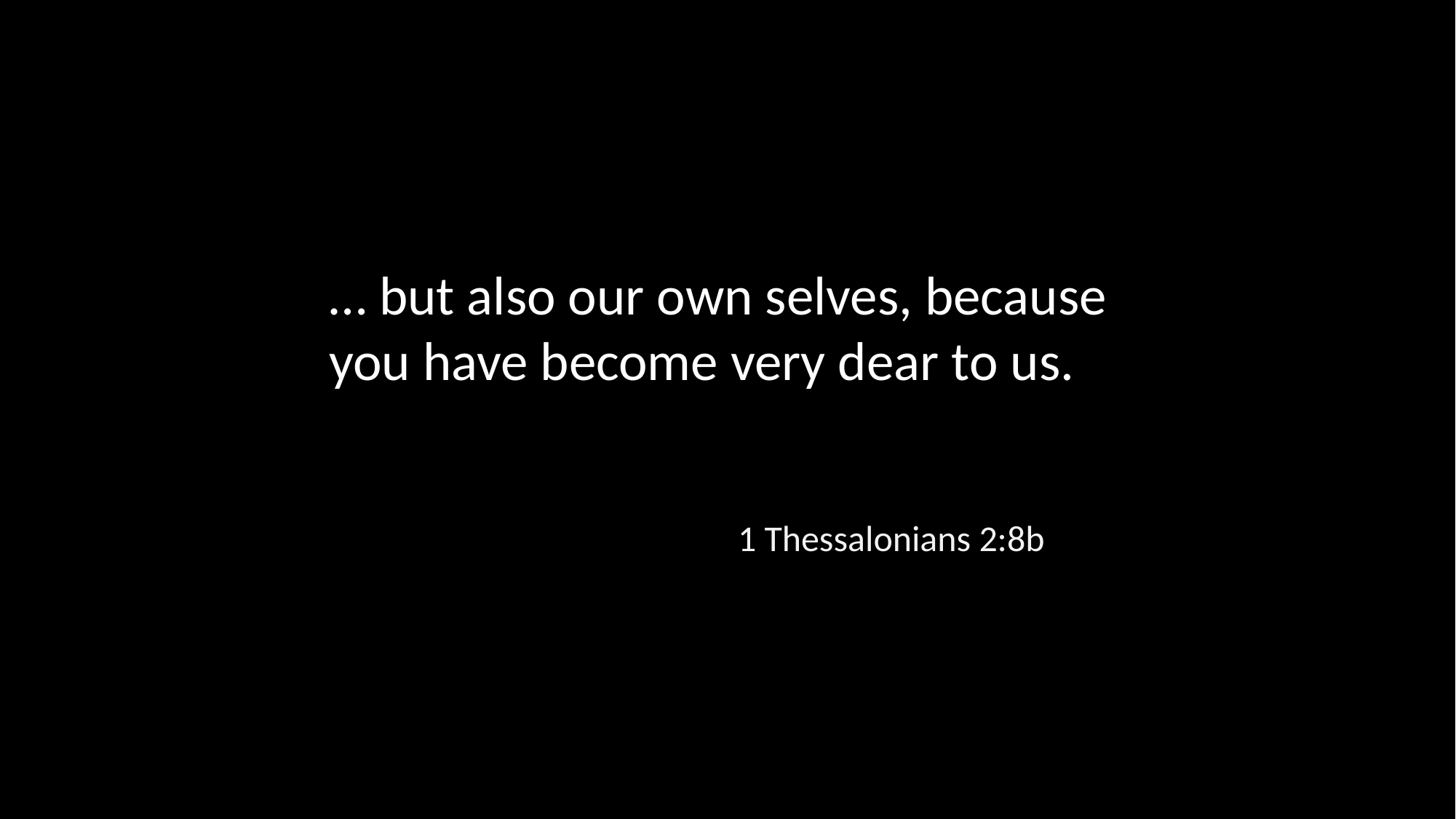

… but also our own selves, because you have become very dear to us.
1 Thessalonians 2:8b